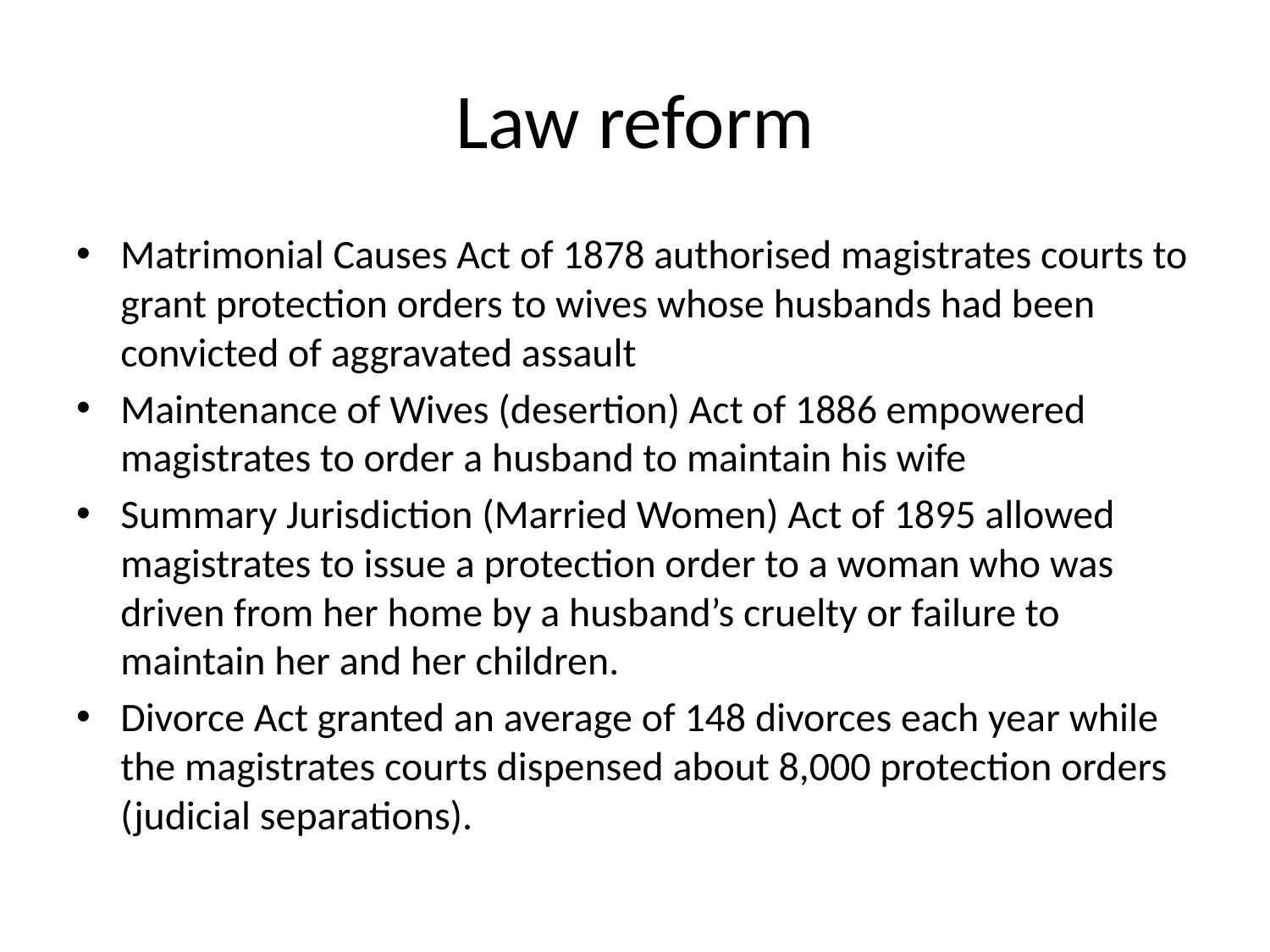

# Law reform
Matrimonial Causes Act of 1878 authorised magistrates courts to grant protection orders to wives whose husbands had been convicted of aggravated assault
Maintenance of Wives (desertion) Act of 1886 empowered magistrates to order a husband to maintain his wife
Summary Jurisdiction (Married Women) Act of 1895 allowed magistrates to issue a protection order to a woman who was driven from her home by a husband’s cruelty or failure to maintain her and her children.
Divorce Act granted an average of 148 divorces each year while the magistrates courts dispensed about 8,000 protection orders (judicial separations).